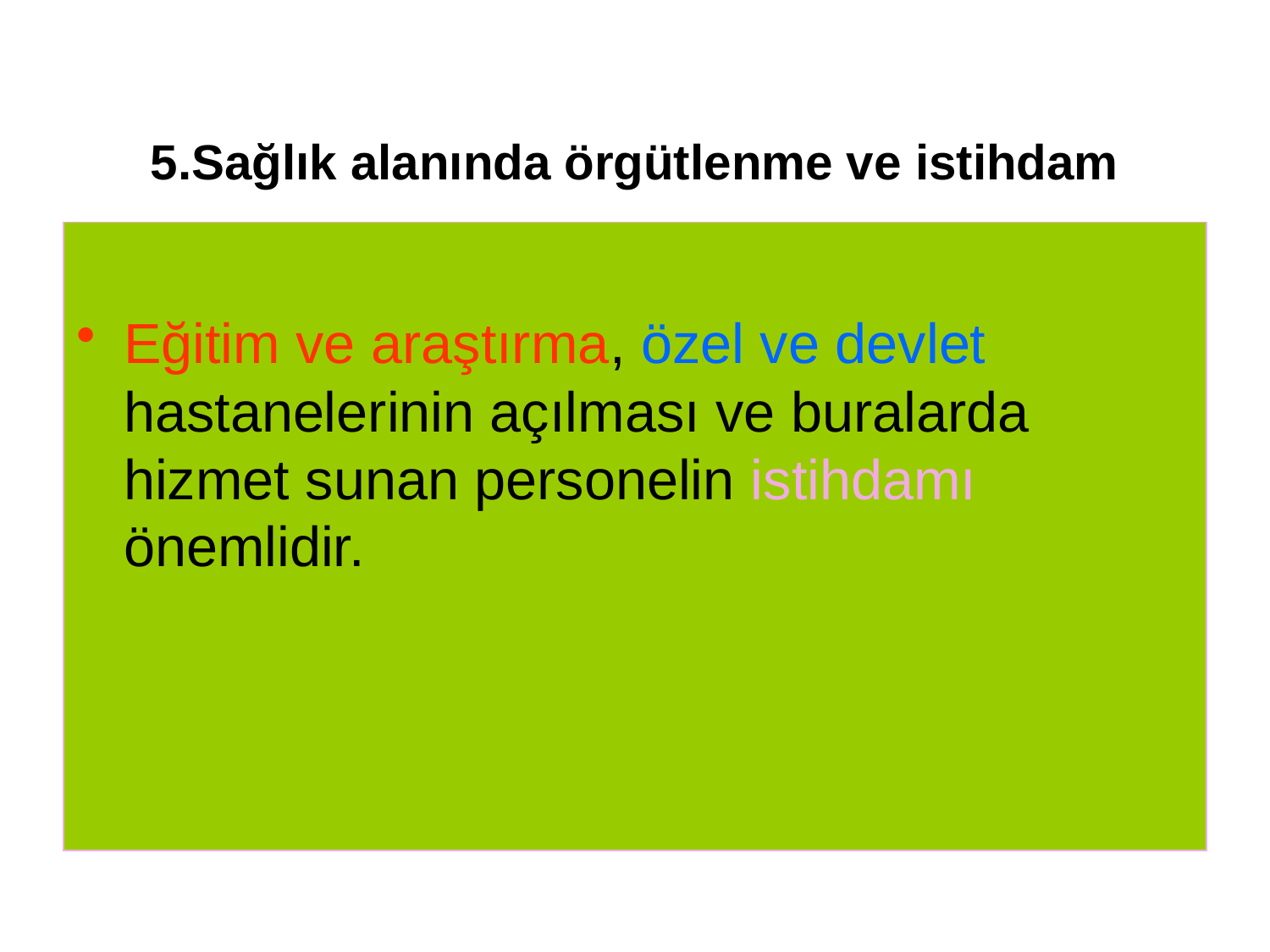

# 5.Sağlık alanında örgütlenme ve istihdam

Eğitim ve araştırma, özel ve devlet hastanelerinin açılması ve buralarda hizmet sunan personelin istihdamı önemlidir.